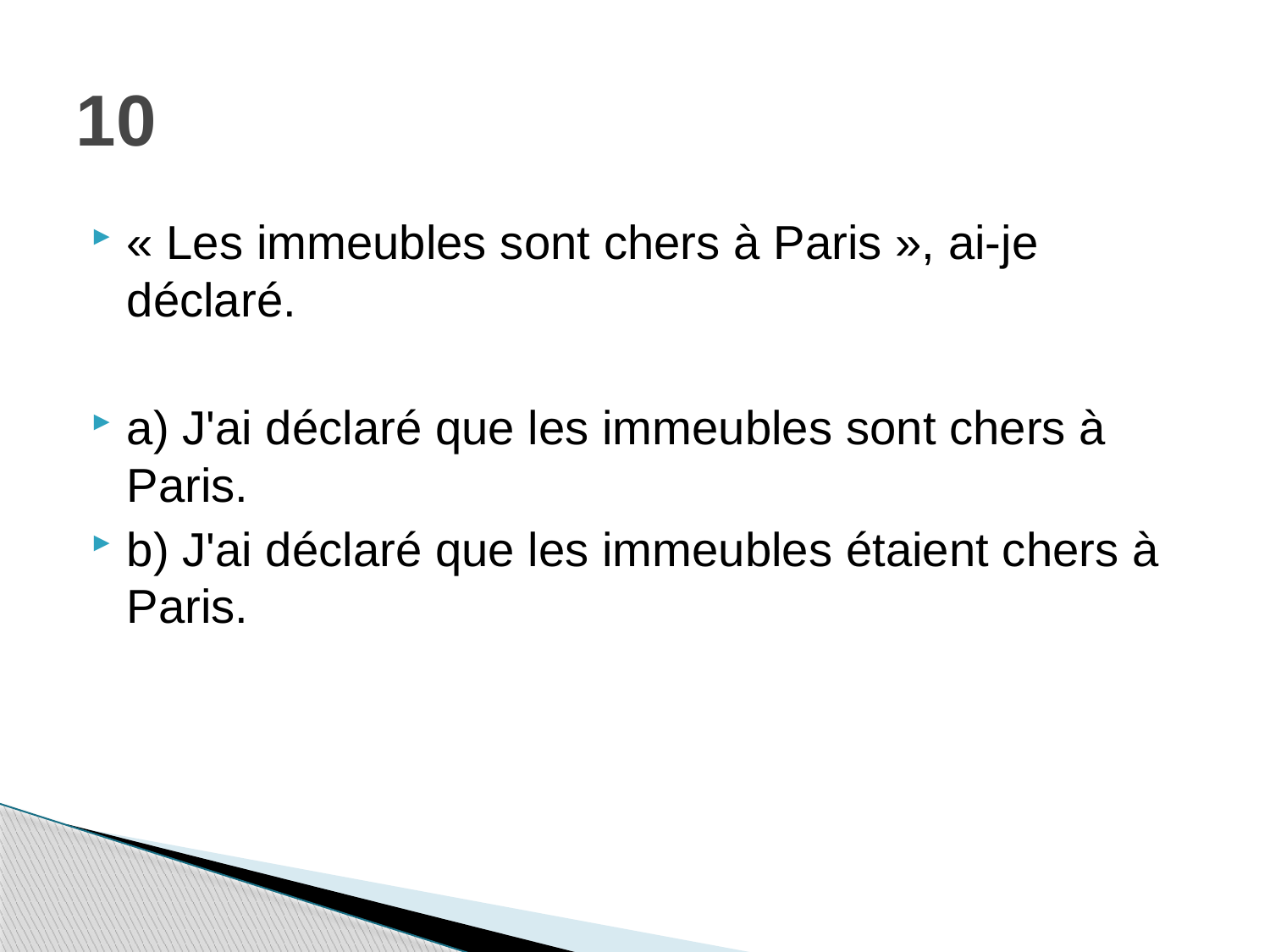

# 10
« Les immeubles sont chers à Paris », ai-je déclaré.

a) J'ai déclaré que les immeubles sont chers à Paris.
b) J'ai déclaré que les immeubles étaient chers à Paris.